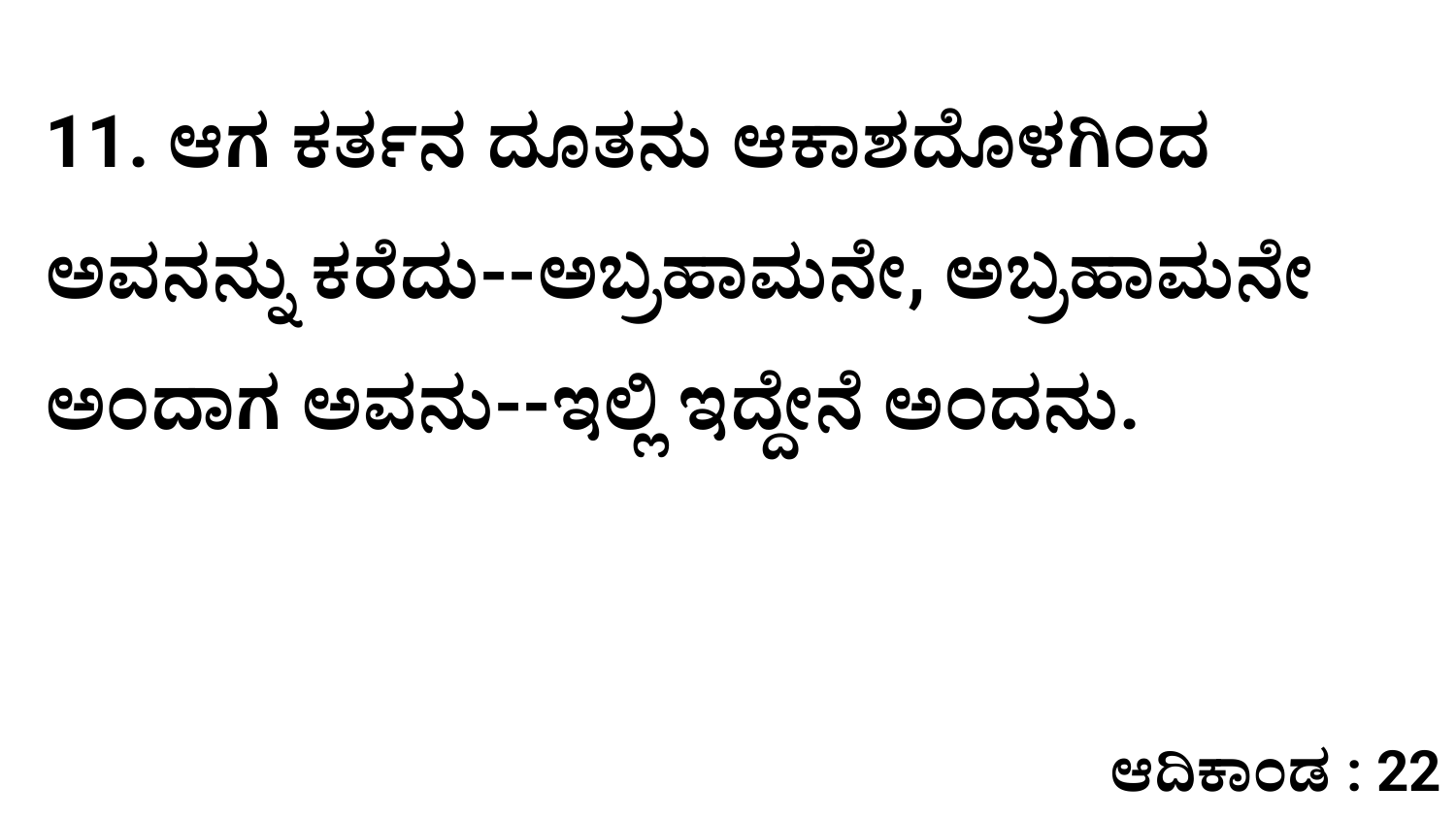

11. ಆಗ ಕರ್ತನ ದೂತನು ಆಕಾಶದೊಳಗಿಂದ ಅವನನ್ನು ಕರೆದು--ಅಬ್ರಹಾಮನೇ, ಅಬ್ರಹಾಮನೇ ಅಂದಾಗ ಅವನು--ಇಲ್ಲಿ ಇದ್ದೇನೆ ಅಂದನು.
ಆದಿಕಾಂಡ : 22